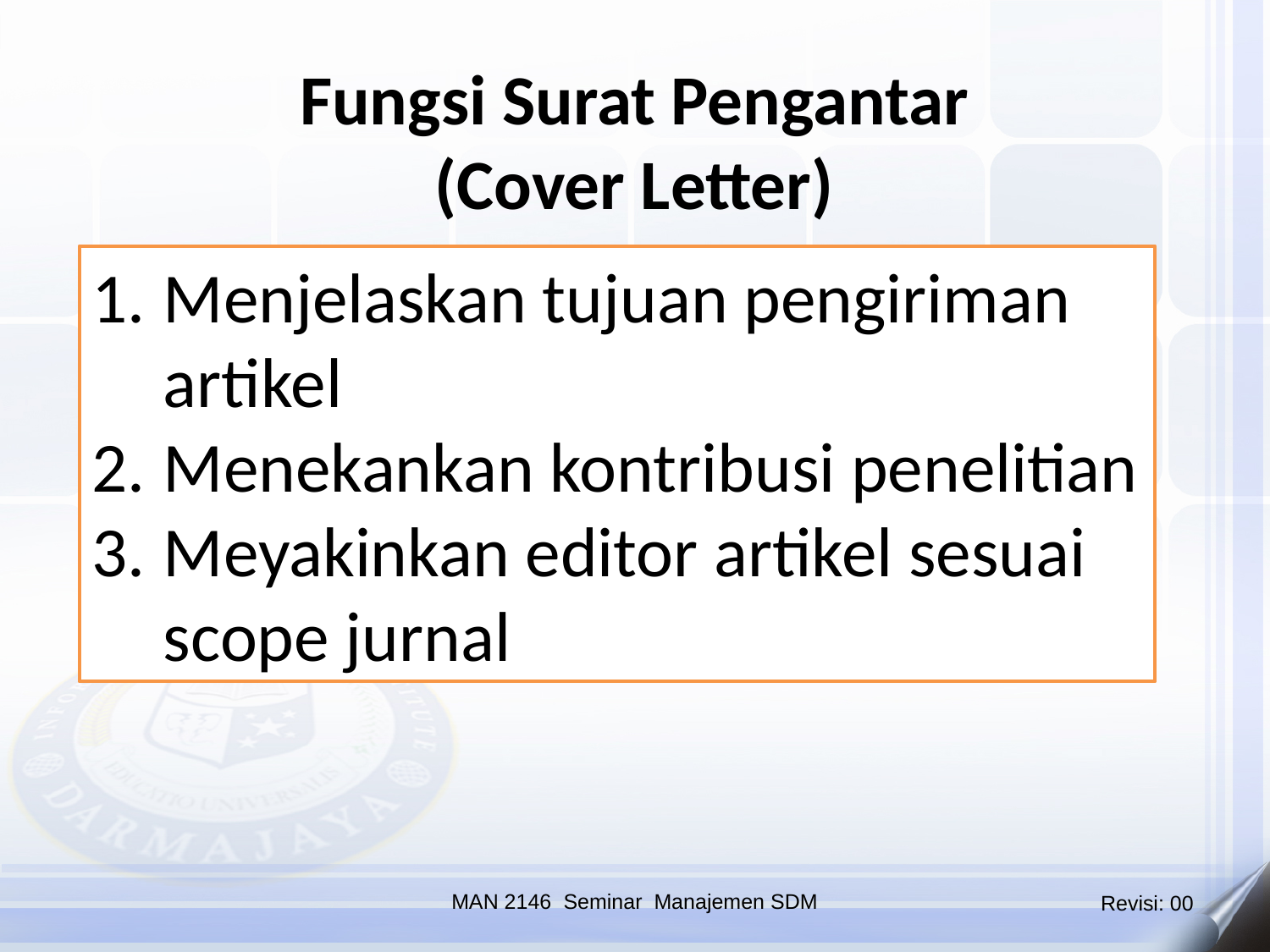

Fungsi Surat Pengantar (Cover Letter)
Menjelaskan tujuan pengiriman artikel
Menekankan kontribusi penelitian
Meyakinkan editor artikel sesuai scope jurnal
MAN 2146  Seminar  Manajemen SDM